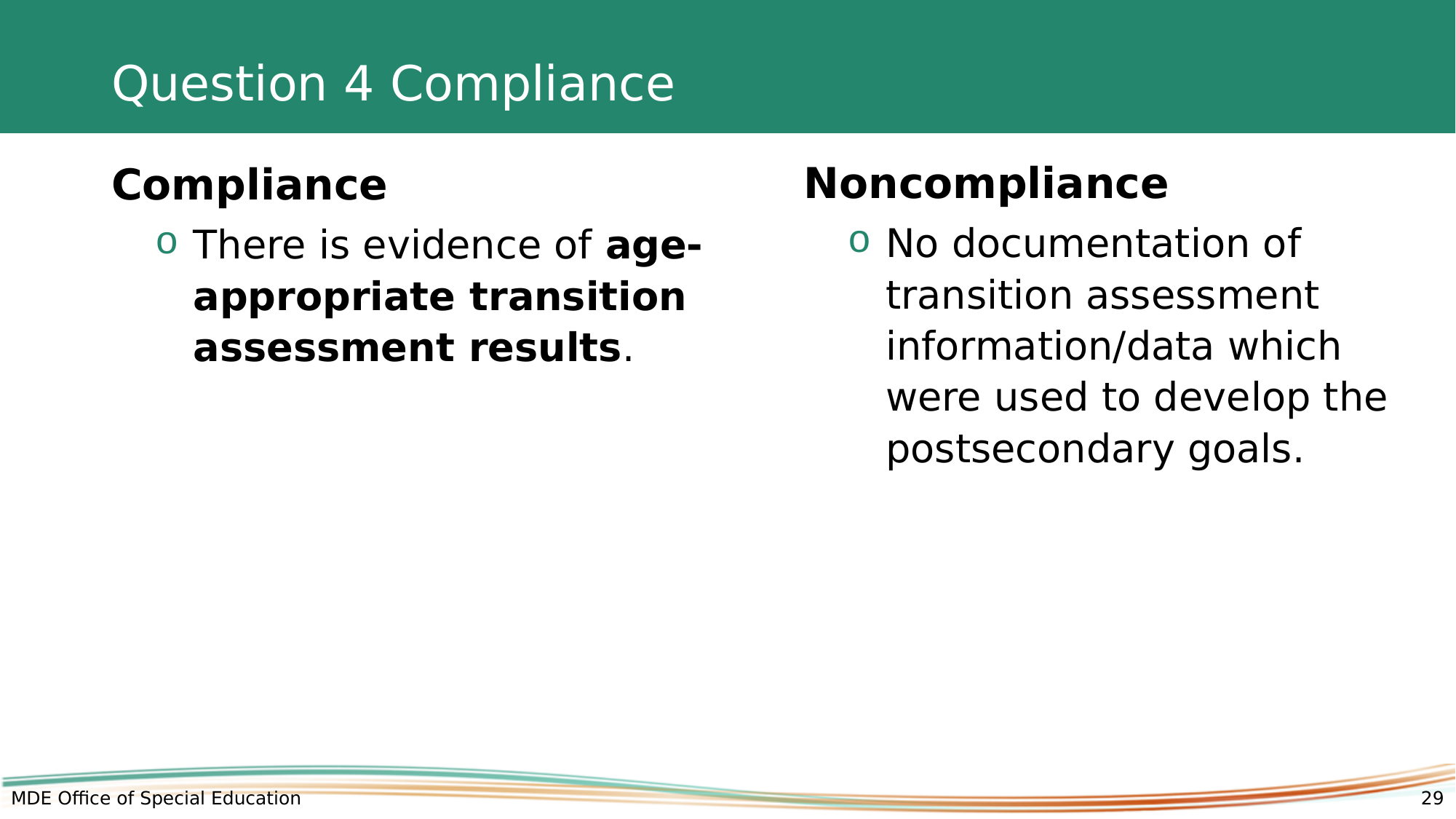

# Question 4 Compliance
Noncompliance
No documentation of transition assessment information/data which were used to develop the postsecondary goals.

Compliance
There is evidence of age-appropriate transition assessment results.
MDE Office of Special Education
29